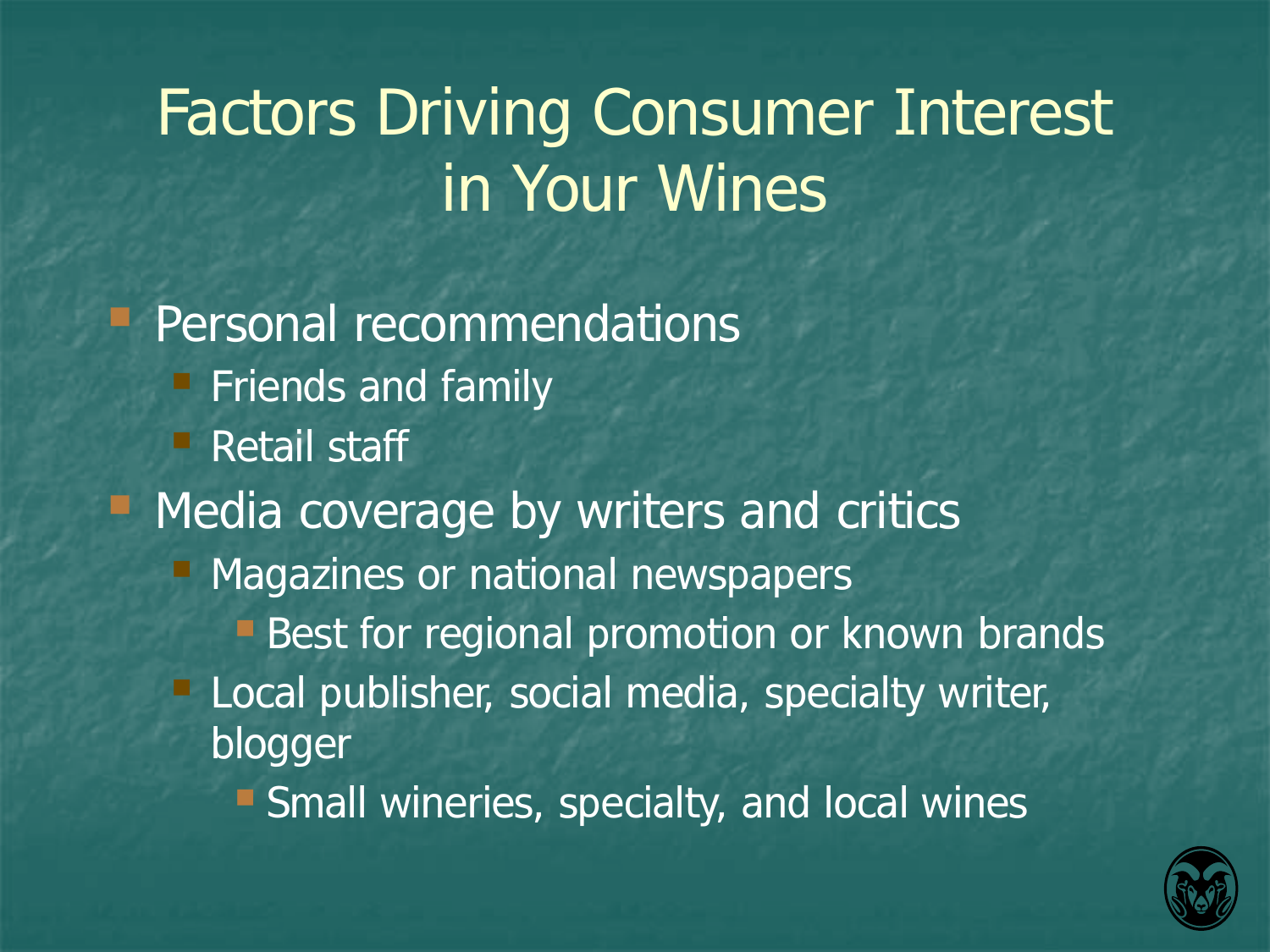

# Factors Driving Consumer Interest in Your Wines
Personal recommendations
Friends and family
Retail staff
Media coverage by writers and critics
Magazines or national newspapers
Best for regional promotion or known brands
Local publisher, social media, specialty writer, blogger
Small wineries, specialty, and local wines